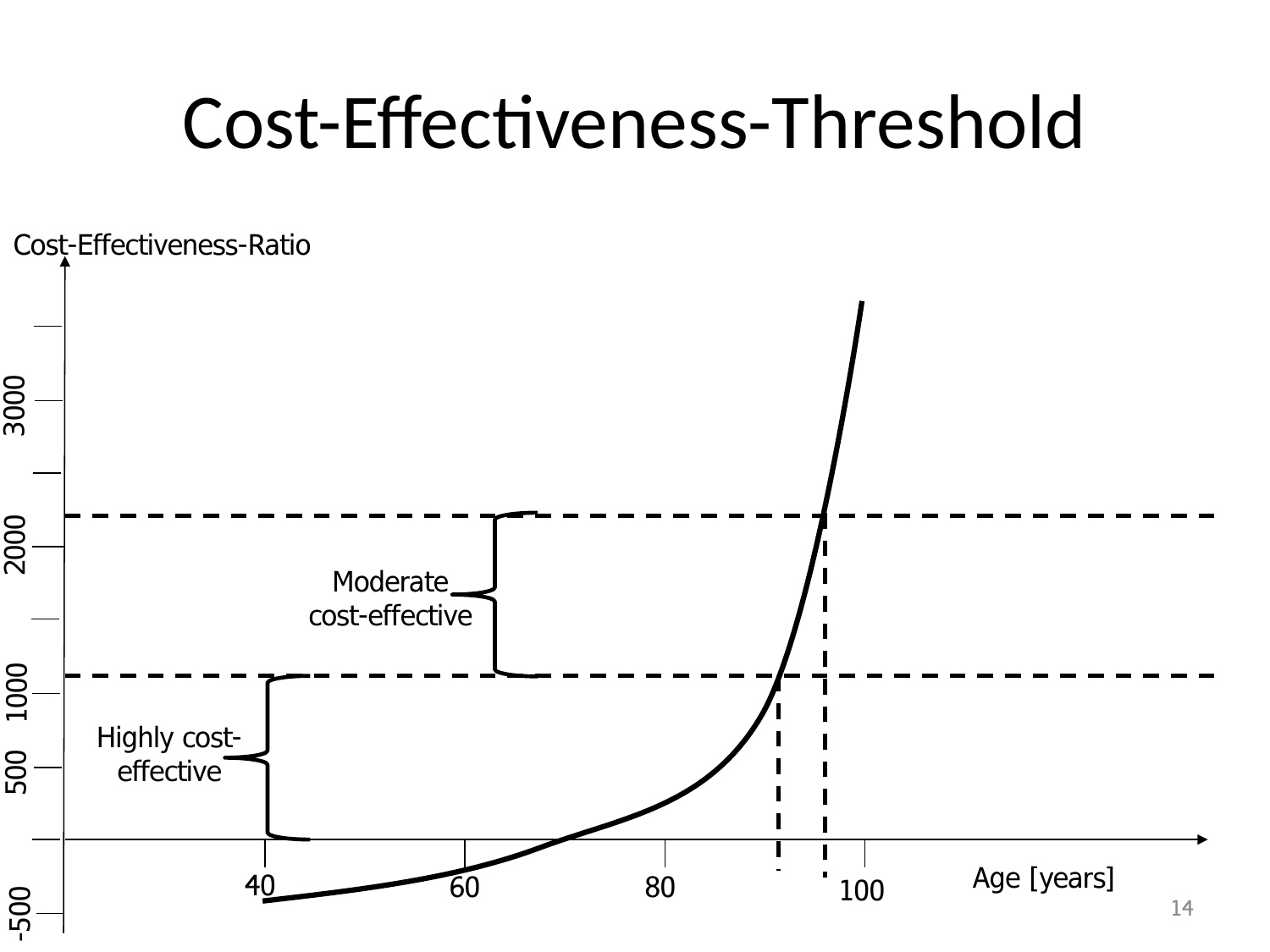

# Cost-Effectiveness-Threshold
Cost-Effectiveness-Ratio

3000

2000
Moderate cost-effective
1000

Highly cost-effective
500
Age [years]
40
60
80
100
14
-500